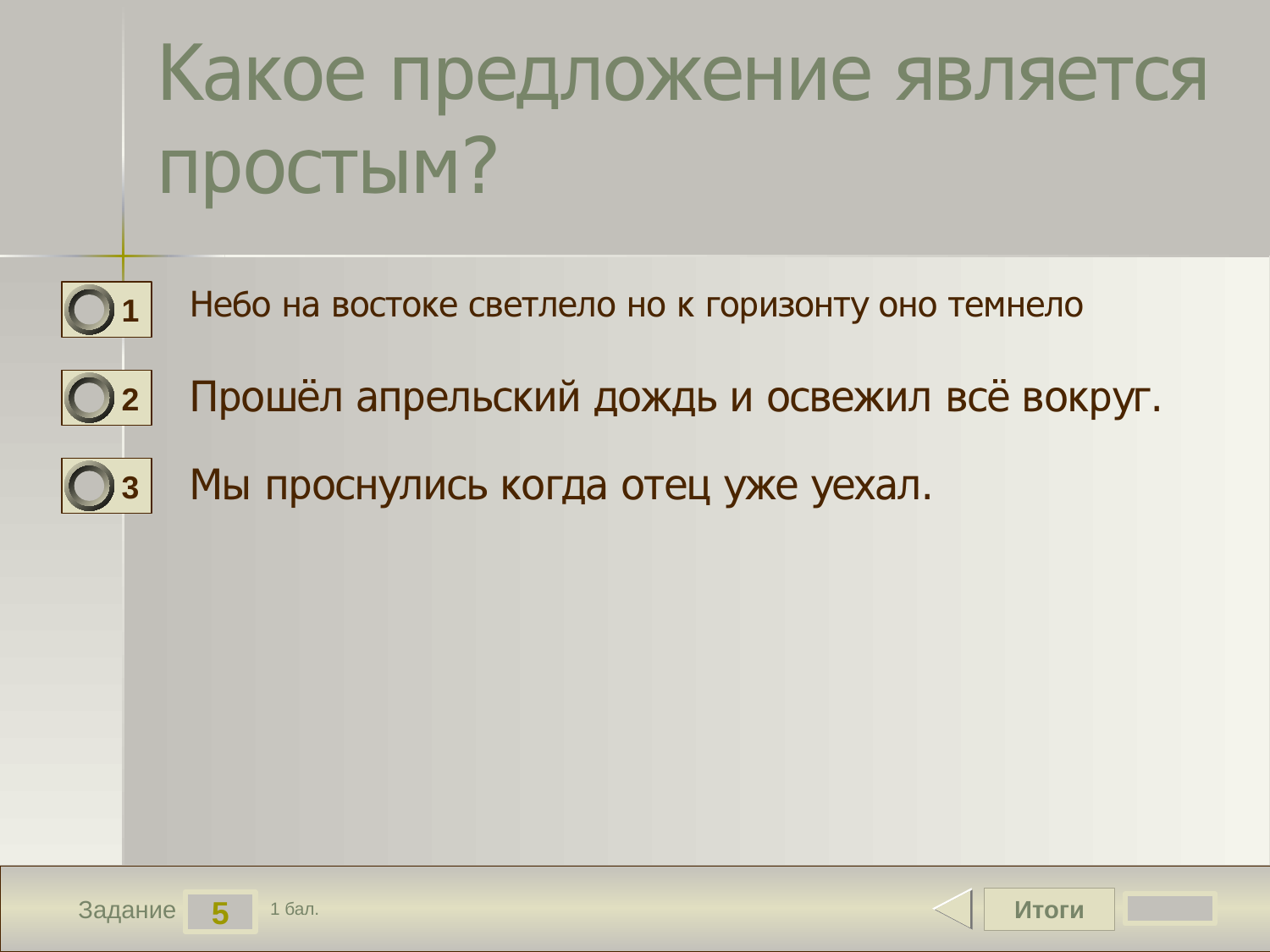

# Какое предложение является простым?
Небо на востоке светлело но к горизонту оно темнело
1

Прошёл апрельский дождь и освежил всё вокруг.
2

Мы проснулись когда отец уже уехал.
3

Итоги
5
Задание

1 бал.